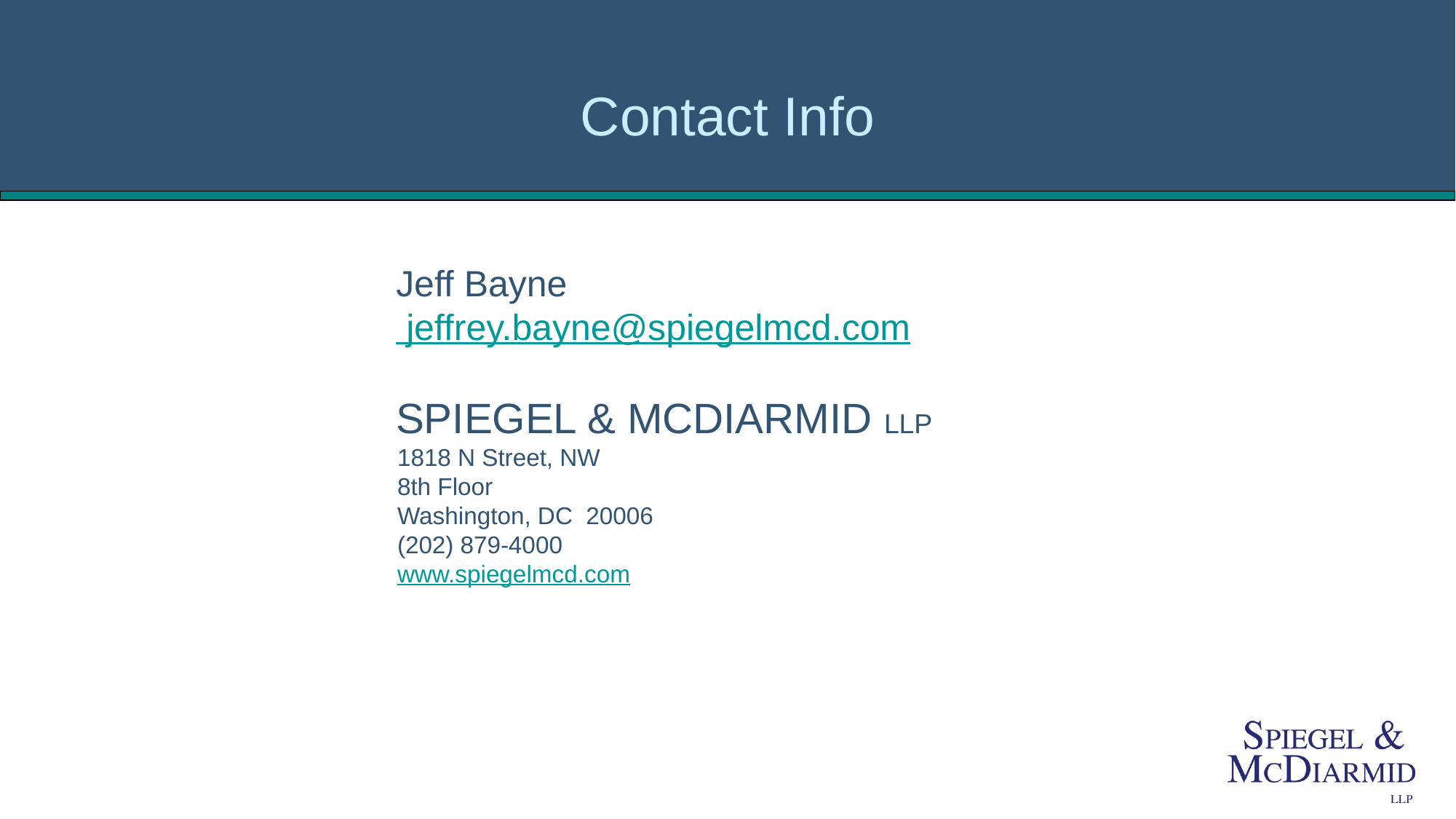

# Contact Info
Jeff Bayne		 jeffrey.bayne@spiegelmcd.com

Spiegel & McDiarmid LLP
  1818 N Street, NW
  8th Floor
  Washington, DC  20006
  (202) 879-4000
  www.spiegelmcd.com